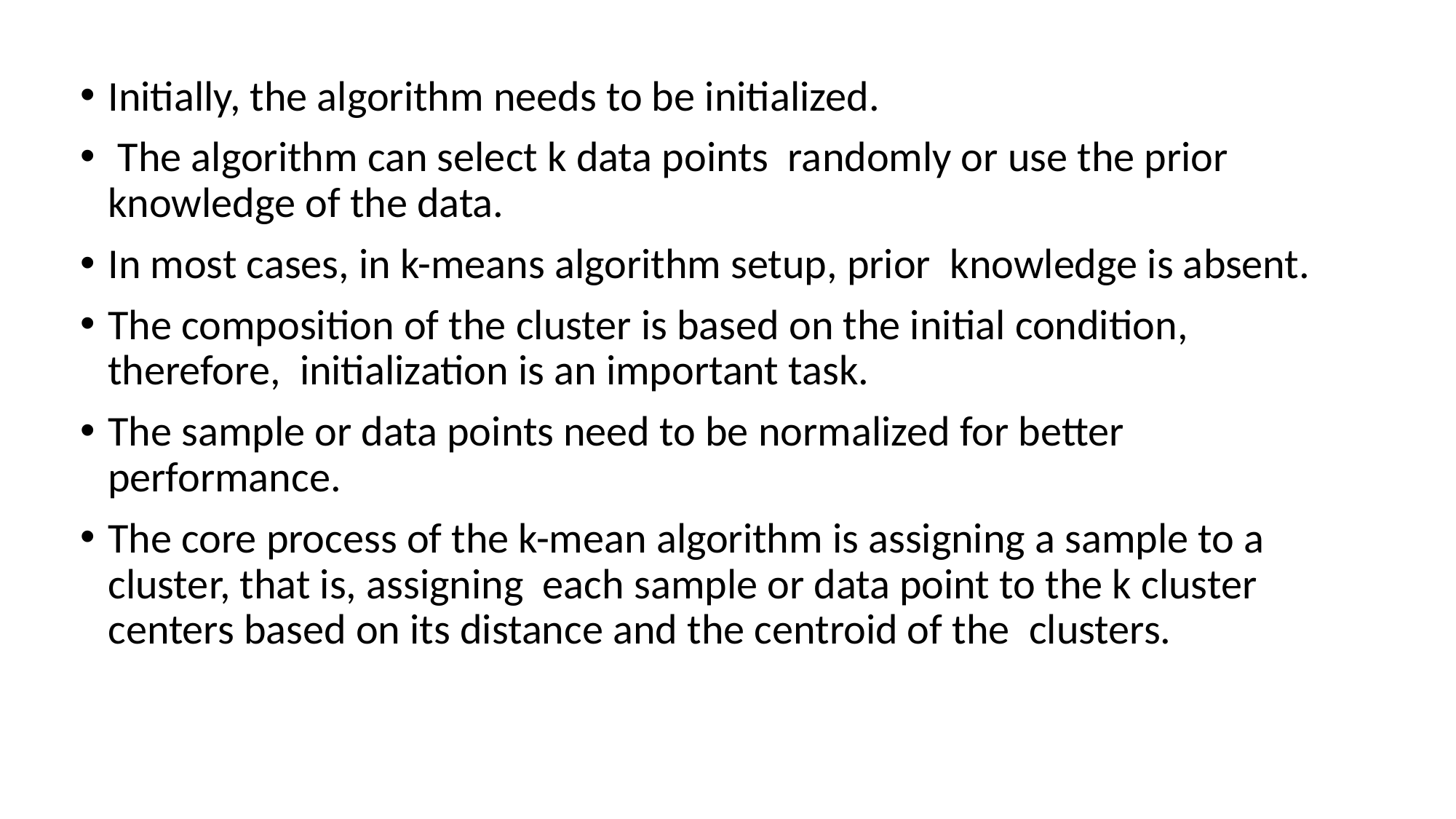

Initially, the algorithm needs to be initialized.
 The algorithm can select k data points  randomly or use the prior knowledge of the data.
In most cases, in k-means algorithm setup, prior  knowledge is absent.
The composition of the cluster is based on the initial condition, therefore,  initialization is an important task.
The sample or data points need to be normalized for better  performance.
The core process of the k-mean algorithm is assigning a sample to a cluster, that is, assigning  each sample or data point to the k cluster centers based on its distance and the centroid of the  clusters.